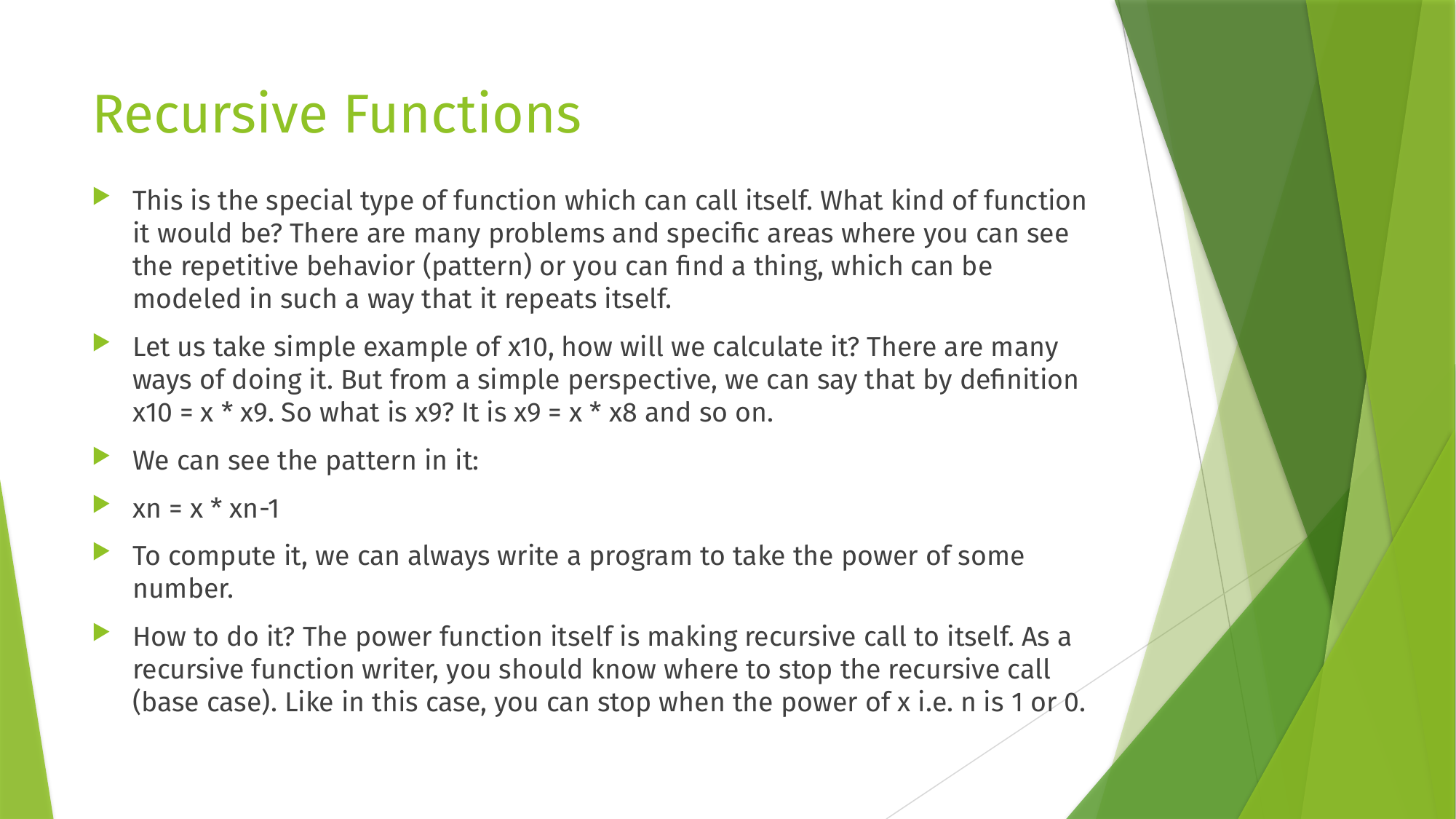

# Recursive Functions
This is the special type of function which can call itself. What kind of function it would be? There are many problems and specific areas where you can see the repetitive behavior (pattern) or you can find a thing, which can be modeled in such a way that it repeats itself.
Let us take simple example of x10, how will we calculate it? There are many ways of doing it. But from a simple perspective, we can say that by definition x10 = x * x9. So what is x9? It is x9 = x * x8 and so on.
We can see the pattern in it:
xn = x * xn-1
To compute it, we can always write a program to take the power of some number.
How to do it? The power function itself is making recursive call to itself. As a recursive function writer, you should know where to stop the recursive call (base case). Like in this case, you can stop when the power of x i.e. n is 1 or 0.